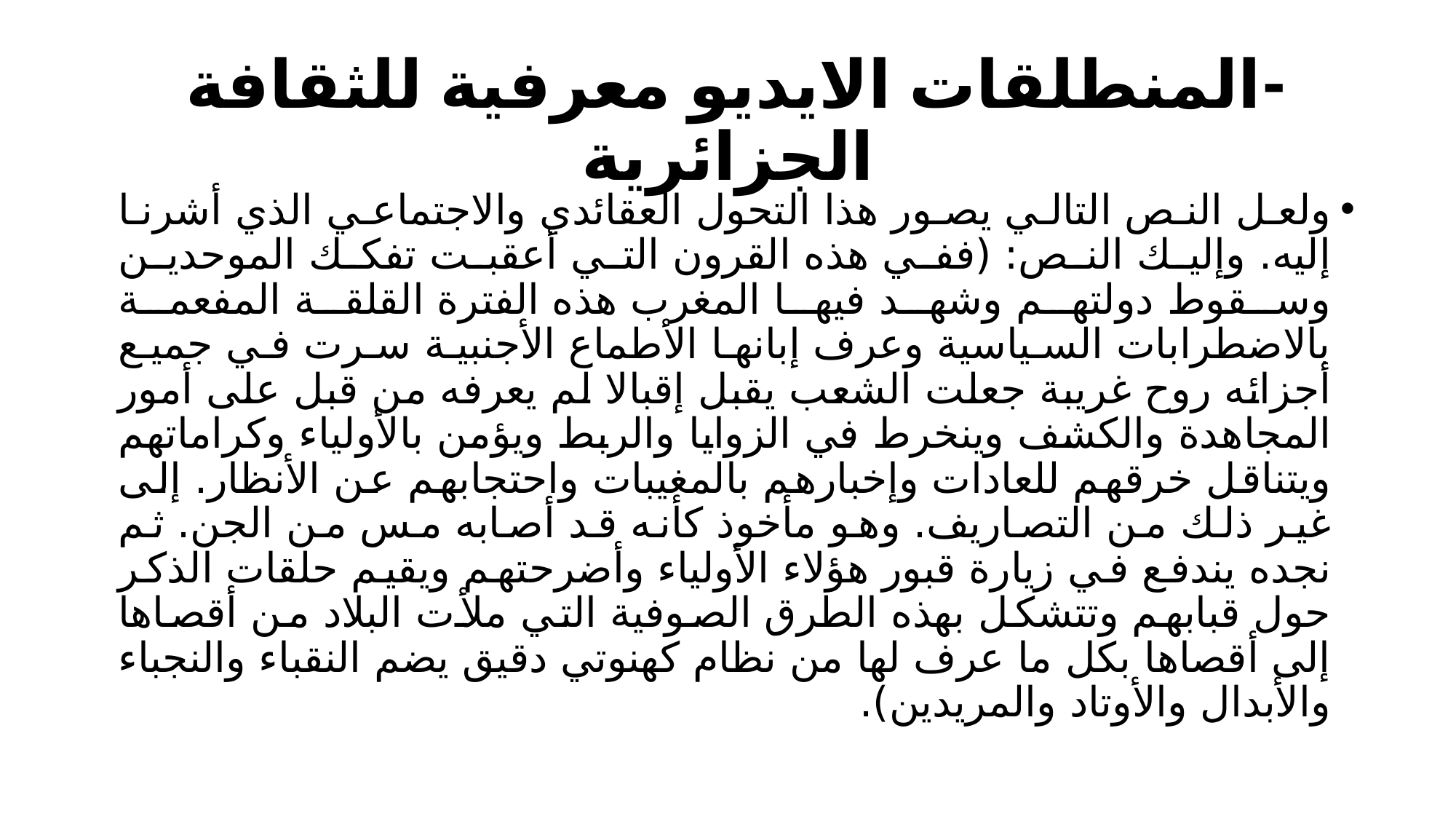

# -	المنطلقات الايديو معرفية للثقافة  الجزائرية
ولعل النص التالي يصور هذا التحول العقائدي والاجتماعي الذي أشرنا إليه. وإليك النص: (ففي هذه القرون التي أعقبت تفكك الموحدين وسقوط دولتهم وشهد فيها المغرب هذه الفترة القلقة المفعمة بالاضطرابات السياسية وعرف إبانها الأطماع الأجنبية سرت في جميع أجزائه روح غريبة جعلت الشعب يقبل إقبالا لم يعرفه من قبل على أمور المجاهدة والكشف وينخرط في الزوايا والربط ويؤمن بالأولياء وكراماتهم ويتناقل خرقهم للعادات وإخبارهم بالمغيبات واحتجابهم عن الأنظار. إلى غير ذلك من التصاريف. وهو مأخوذ كأنه قد أصابه مس من الجن. ثم نجده يندفع في زيارة قبور هؤلاء الأولياء وأضرحتهم ويقيم حلقات الذكر حول قبابهم وتتشكل بهذه الطرق الصوفية التي ملأت البلاد من أقصاها إلى أقصاها بكل ما عرف لها من نظام كهنوتي دقيق يضم النقباء والنجباء والأبدال والأوتاد والمريدين).